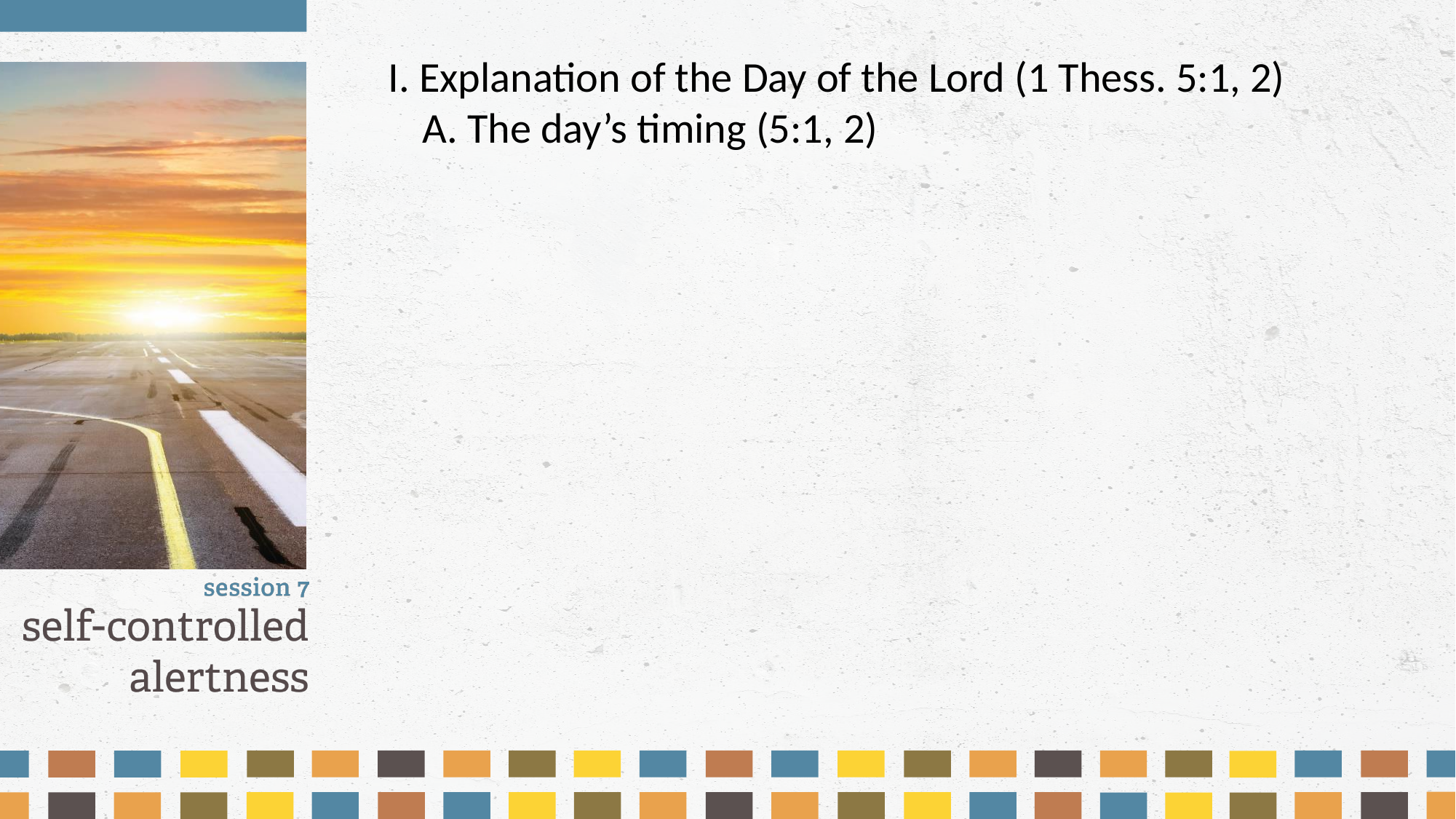

I. Explanation of the Day of the Lord (1 Thess. 5:1, 2)
	A. The day’s timing (5:1, 2)